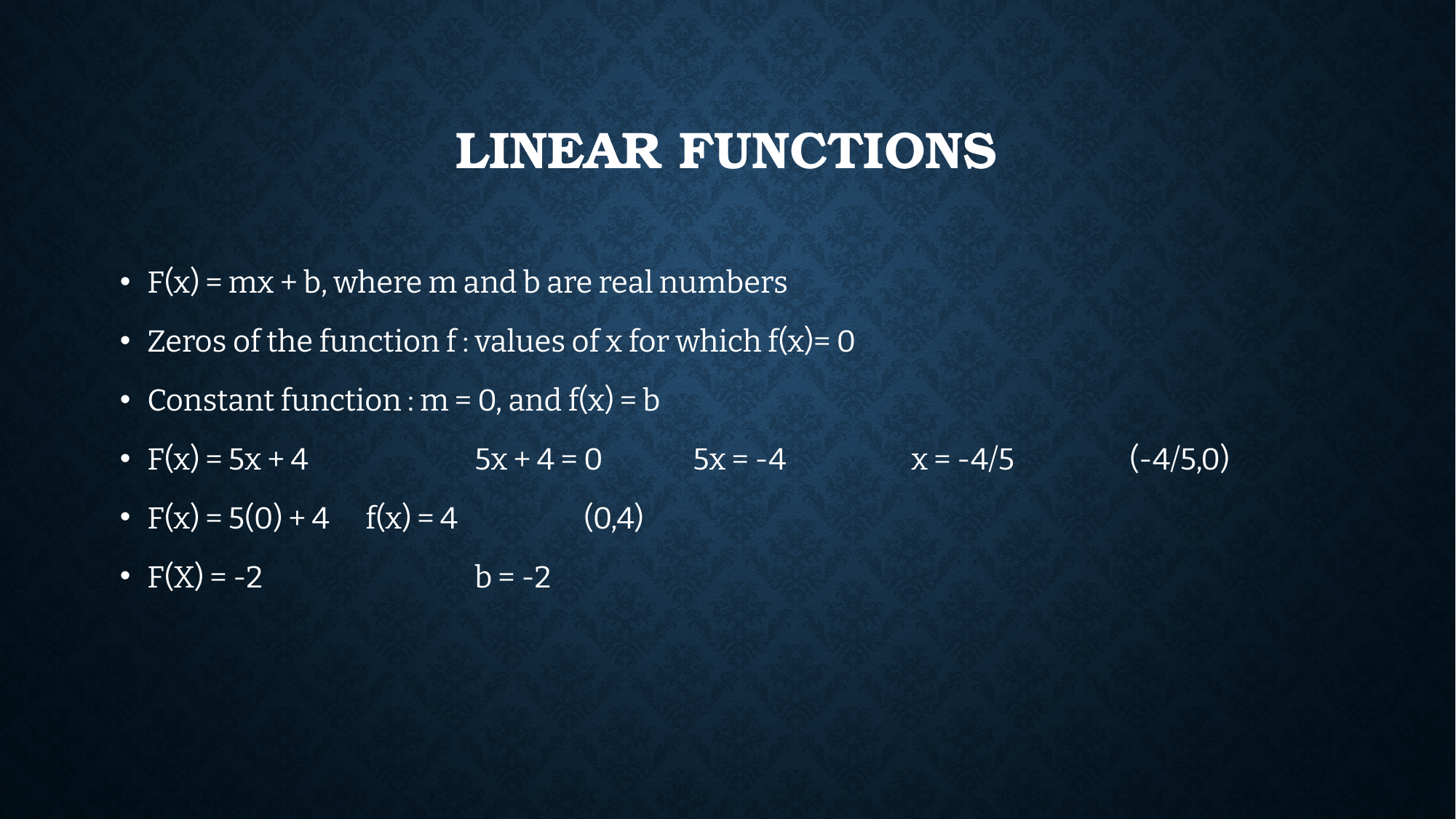

# Linear Functions
F(x) = mx + b, where m and b are real numbers
Zeros of the function f : values of x for which f(x)= 0
Constant function : m = 0, and f(x) = b
F(x) = 5x + 4 		5x + 4 = 0 	5x = -4 		x = -4/5  	(-4/5,0)
F(x) = 5(0) + 4 	f(x) = 4 		(0,4)
F(X) = -2 		b = -2